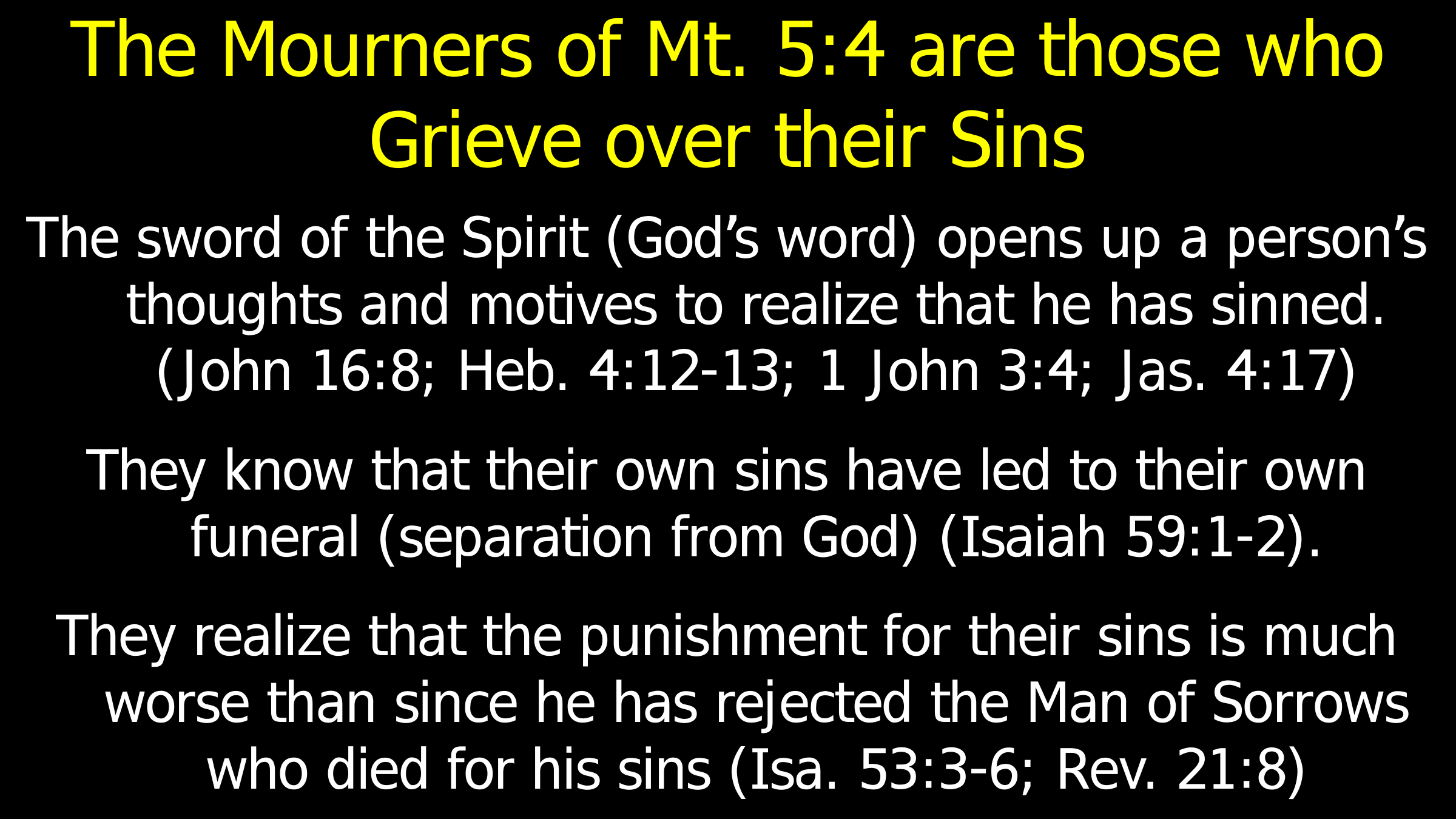

# The Mourners of Mt. 5:4 are those who Grieve over their Sins
The sword of the Spirit (God’s word) opens up a person’s thoughts and motives to realize that he has sinned. (John 16:8; Heb. 4:12-13; 1 John 3:4; Jas. 4:17)

They know that their own sins have led to their own funeral (separation from God) (Isaiah 59:1-2).

They realize that the punishment for their sins is much worse than since he has rejected the Man of Sorrows who died for his sins (Isa. 53:3-6; Rev. 21:8)